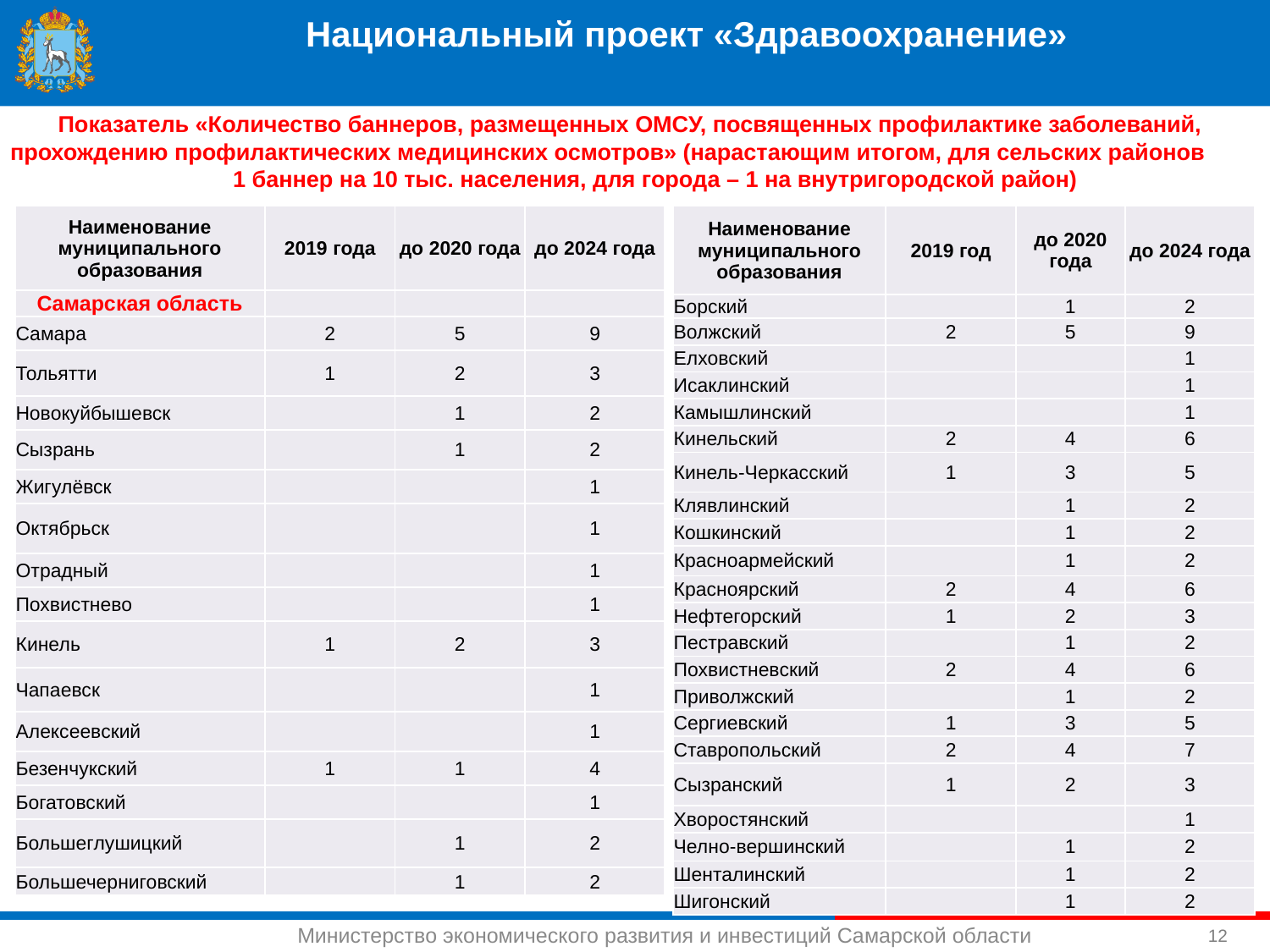

Национальный проект «Здравоохранение»
Показатель «Количество баннеров, размещенных ОМСУ, посвященных профилактике заболеваний, прохождению профилактических медицинских осмотров» (нарастающим итогом, для сельских районов                1 баннер на 10 тыс. населения, для города – 1 на внутригородской район)

| Наименование муниципального образования | 2019 года | до 2020 года | до 2024 года |
| --- | --- | --- | --- |
| Самарская область |  |  |  |
| Самара | 2 | 5 | 9 |
| Тольятти | 1 | 2 | 3 |
| Новокуйбышевск |  | 1 | 2 |
| Сызрань |  | 1 | 2 |
| Жигулёвск |  |  | 1 |
| Октябрьск |  |  | 1 |
| Отрадный |  |  | 1 |
| Похвистнево |  |  | 1 |
| Кинель | 1 | 2 | 3 |
| Чапаевск |  |  | 1 |
| Алексеевский |  |  | 1 |
| Безенчукский | 1 | 1 | 4 |
| Богатовский |  |  | 1 |
| Большеглушицкий |  | 1 | 2 |
| Большечерниговский |  | 1 | 2 |
| Наименование муниципального образования | 2019 год | до 2020 года | до 2024 года |
| --- | --- | --- | --- |
| Борский |  | 1 | 2 |
| Волжский | 2 | 5 | 9 |
| Елховский |  |  | 1 |
| Исаклинский |  |  | 1 |
| Камышлинский |  |  | 1 |
| Кинельский | 2 | 4 | 6 |
| Кинель-Черкасский | 1 | 3 | 5 |
| Клявлинский |  | 1 | 2 |
| Кошкинский |  | 1 | 2 |
| Красноармейский |  | 1 | 2 |
| Красноярский | 2 | 4 | 6 |
| Нефтегорский | 1 | 2 | 3 |
| Пестравский |  | 1 | 2 |
| Похвистневский | 2 | 4 | 6 |
| Приволжский |  | 1 | 2 |
| Сергиевский | 1 | 3 | 5 |
| Ставропольский | 2 | 4 | 7 |
| Сызранский | 1 | 2 | 3 |
| Хворостянский |  |  | 1 |
| Челно-вершинский |  | 1 | 2 |
| Шенталинский |  | 1 | 2 |
| Шигонский |  | 1 | 2 |
12